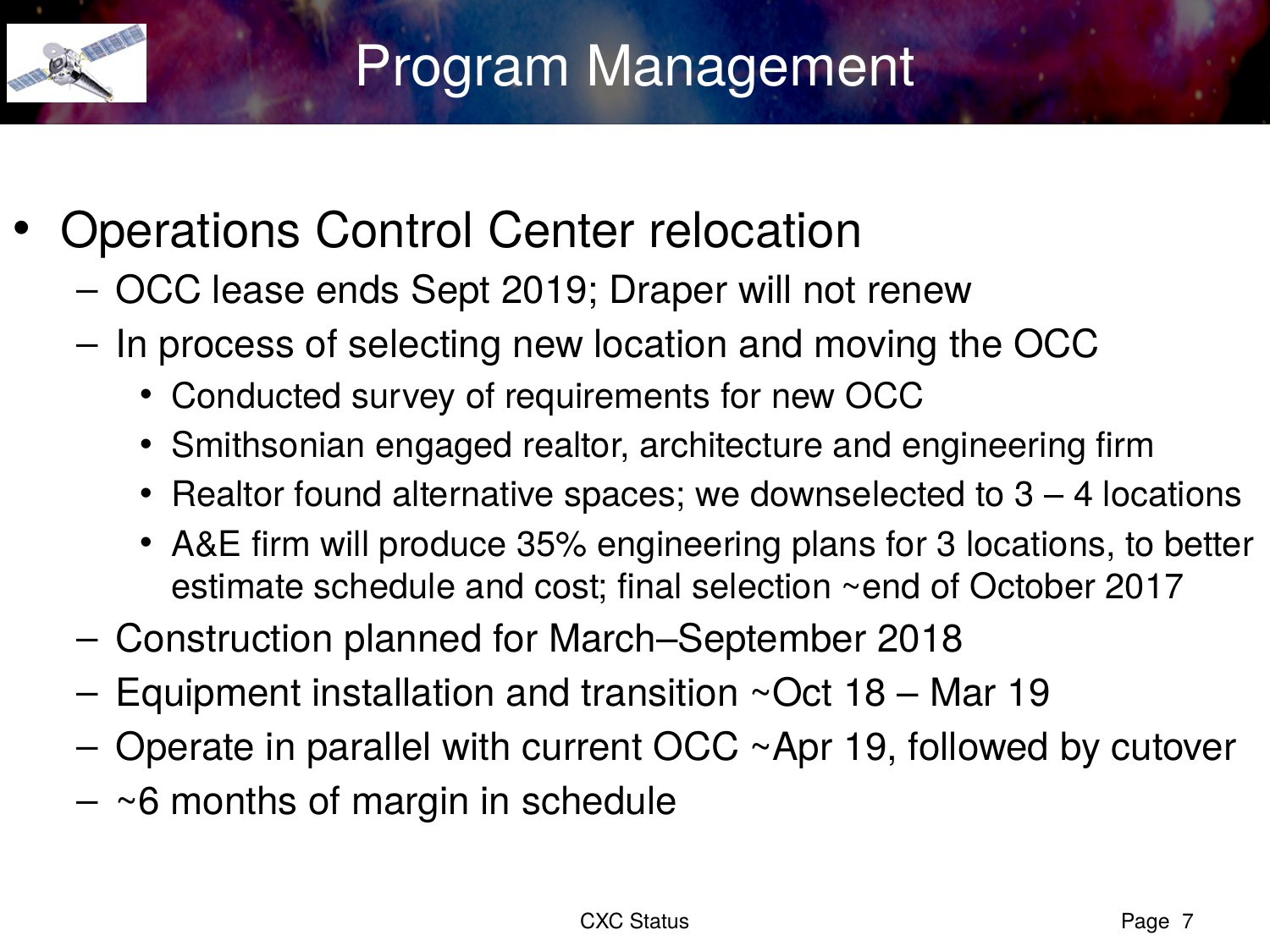

# Program Management

Operations Control Center relocation
OCC lease ends Sept 2019; Draper will not renew
In process of selecting new location and moving the OCC
Conducted survey of requirements for new OCC
Smithsonian engaged realtor, architecture and engineering firm
Realtor found alternative spaces; we downselected to 3 – 4 locations
A&E firm will produce 35% engineering plans for 3 locations, to better estimate schedule and cost; final selection ~end of October 2017
Construction planned for March–September 2018
Equipment installation and transition ~Oct 18 – Mar 19
Operate in parallel with current OCC ~Apr 19, followed by cutover
~6 months of margin in schedule

CXC Status
Page  7